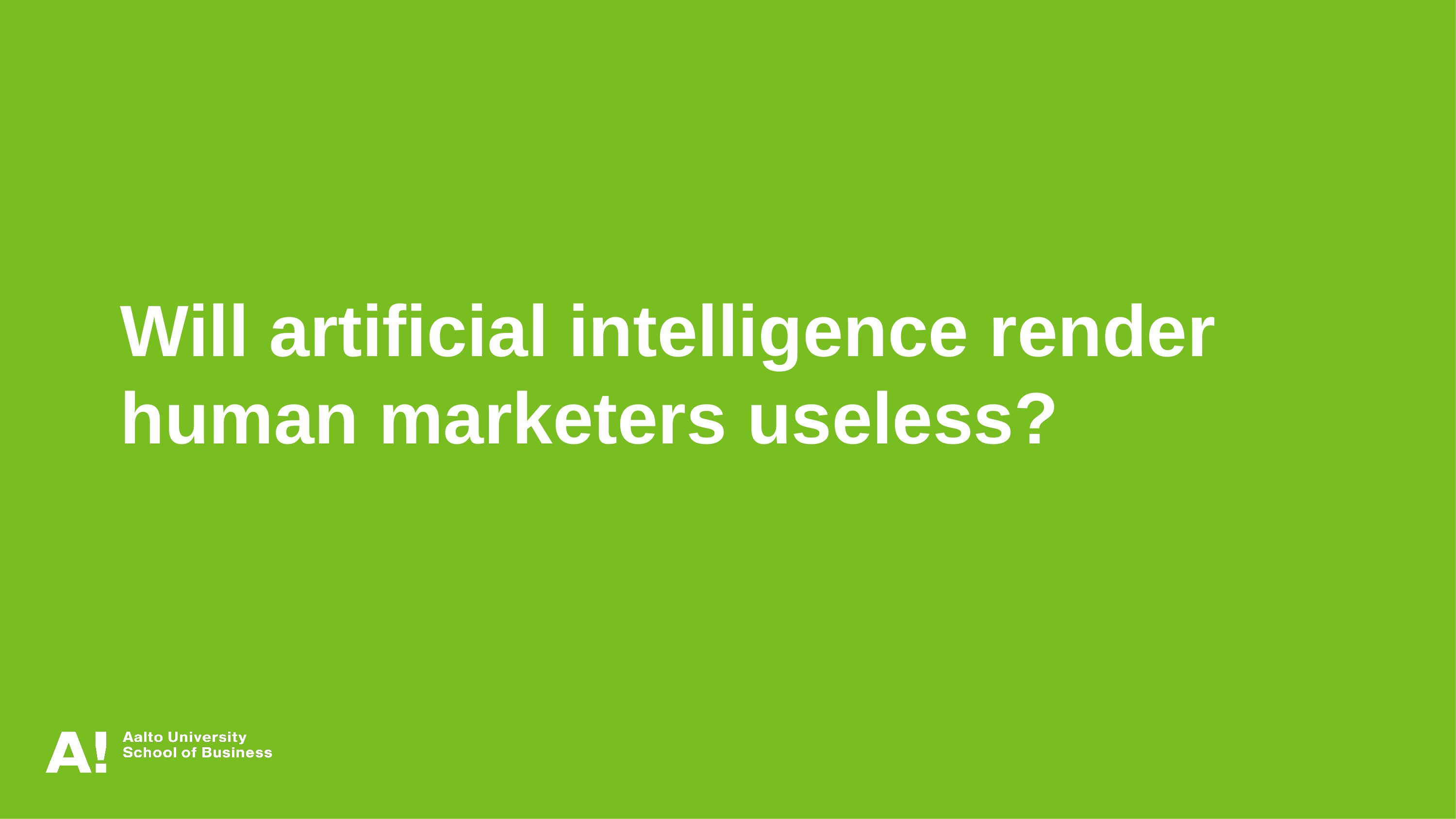

Will artificial intelligence render human marketers useless?